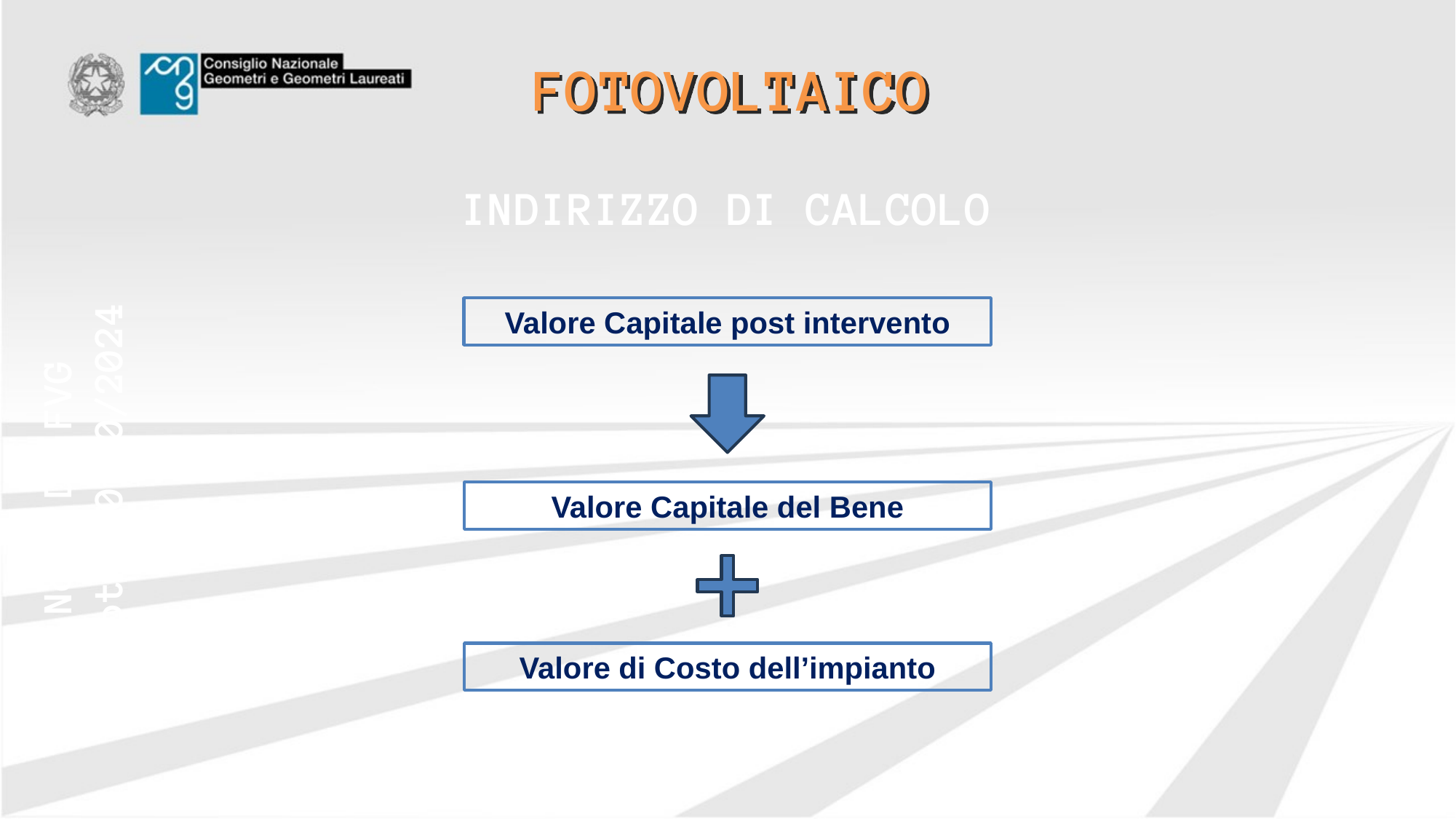

# FOTOVOLTAICO
INDIRIZZO DI CALCOLO
Valore Capitale post intervento

Nota DR FVG
prot. 20110/2024
Valore Capitale del Bene

Valore di Costo dell’impianto